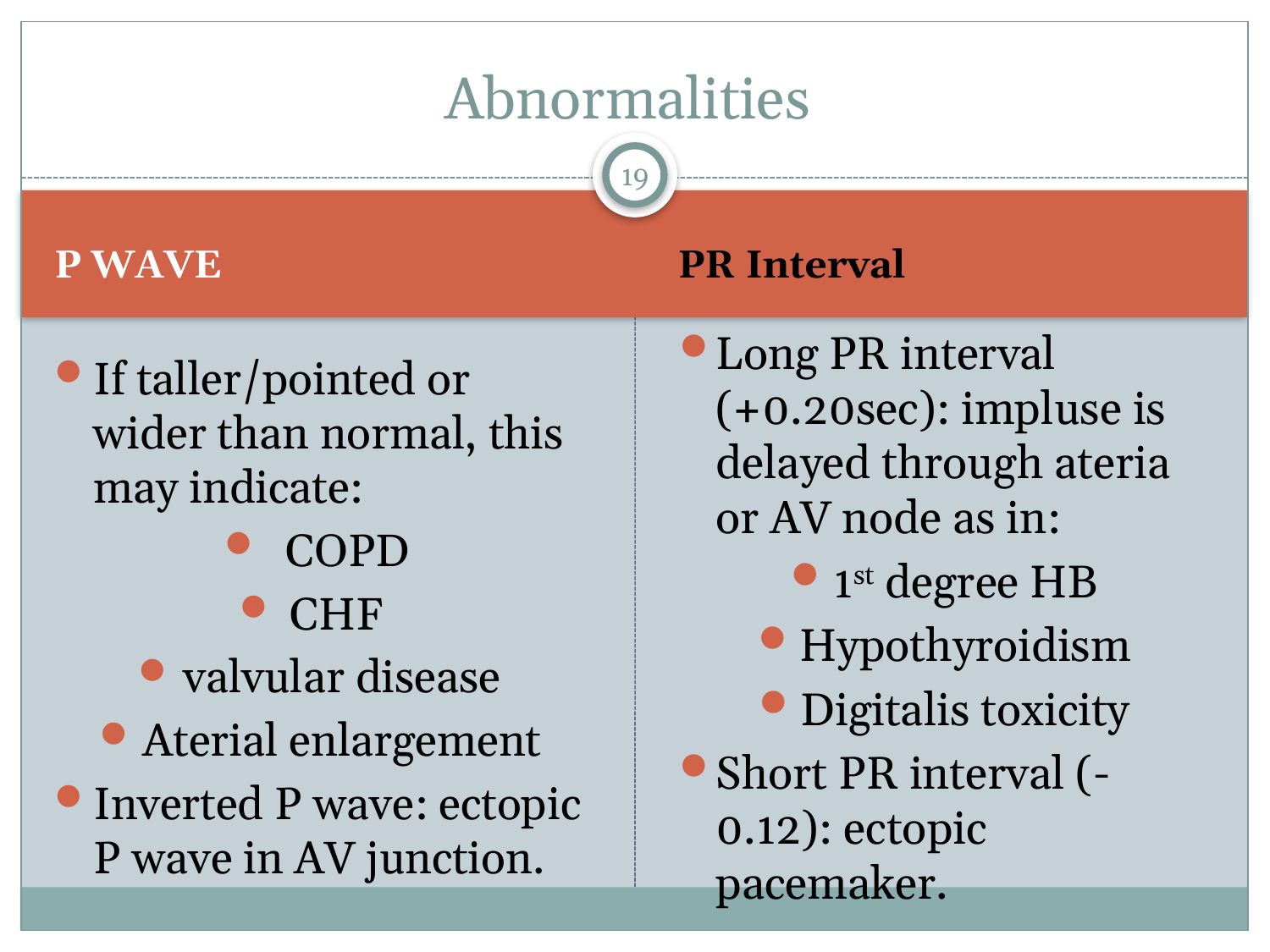

# Abnormalities
19
P WAVE
PR Interval
Long PR interval (+0.20sec): impluse is delayed through ateria or AV node as in:
1st degree HB
Hypothyroidism
Digitalis toxicity
Short PR interval (- 0.12): ectopic pacemaker.
If taller/pointed or wider than normal, this may indicate:
 COPD
CHF
valvular disease
Aterial enlargement
Inverted P wave: ectopic P wave in AV junction.